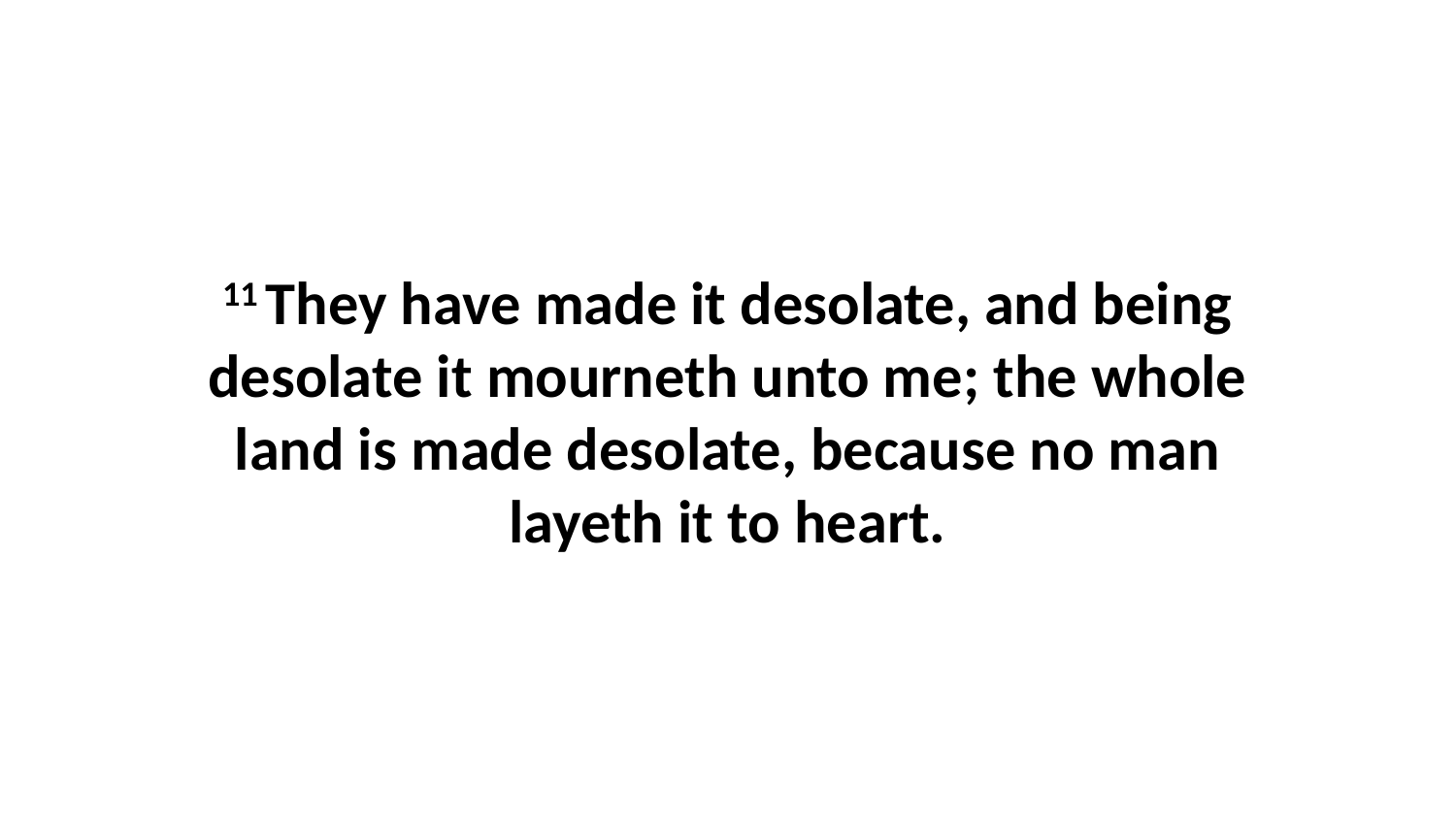

11 They have made it desolate, and being desolate it mourneth unto me; the whole land is made desolate, because no man layeth it to heart.